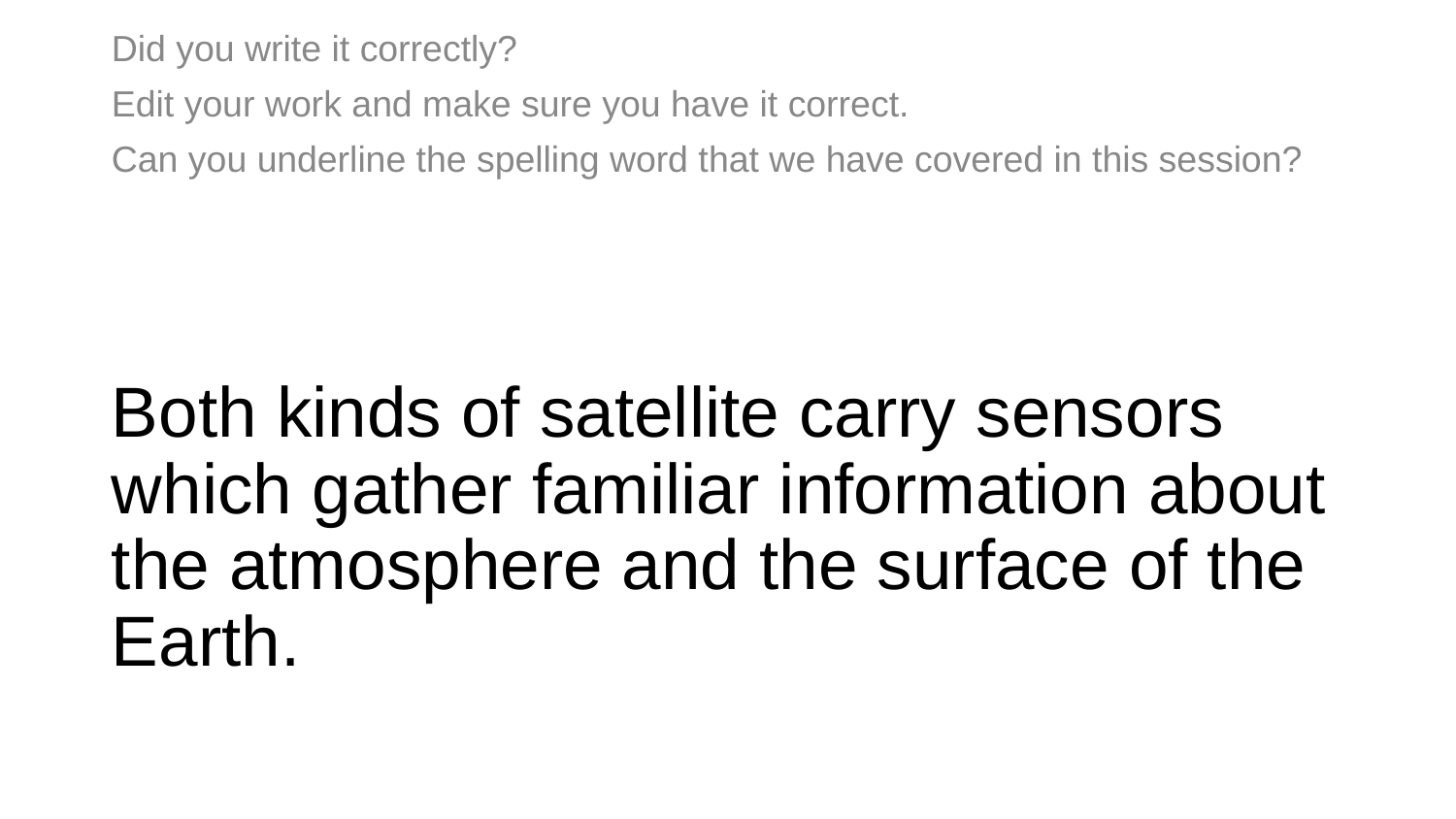

Did you write it correctly?
Edit your work and make sure you have it correct.
Can you underline the spelling word that we have covered in this session?
# Both kinds of satellite carry sensors which gather familiar information about the atmosphere and the surface of the Earth.